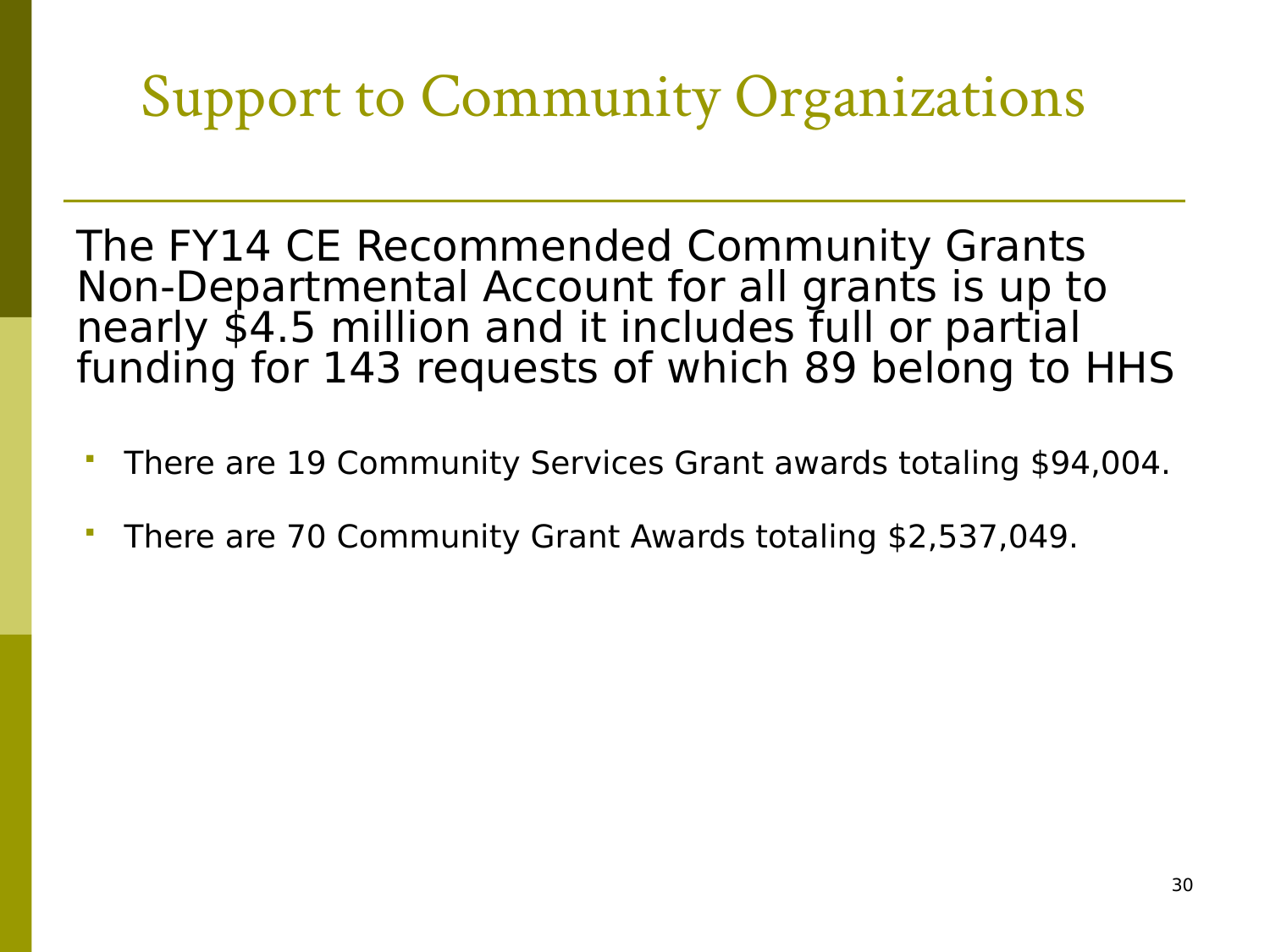

The FY14 CE Recommended Community Grants Non-Departmental Account for all grants is up to nearly $4.5 million and it includes full or partial funding for 143 requests of which 89 belong to HHS

There are 19 Community Services Grant awards totaling $94,004.

There are 70 Community Grant Awards totaling $2,537,049.

Support to Community Organizations
30